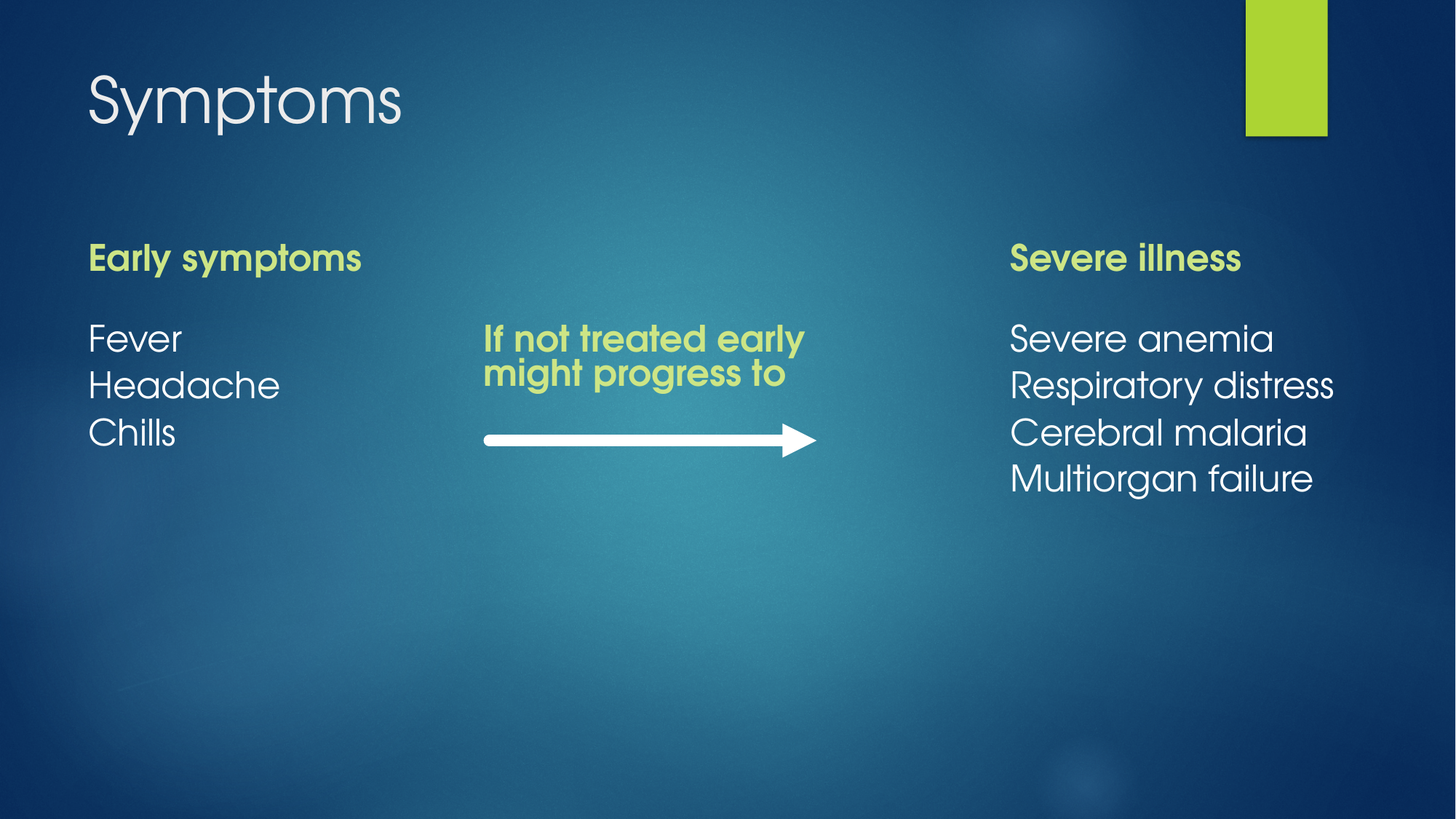

# Symptoms
| Early symptoms |  | Severe illness |
| --- | --- | --- |
| Fever | If not treated early might progress to | Severe anemia |
| Headache |  | Respiratory distress |
| Chills |  | Cerebral malaria |
|  |  | Multiorgan failure |